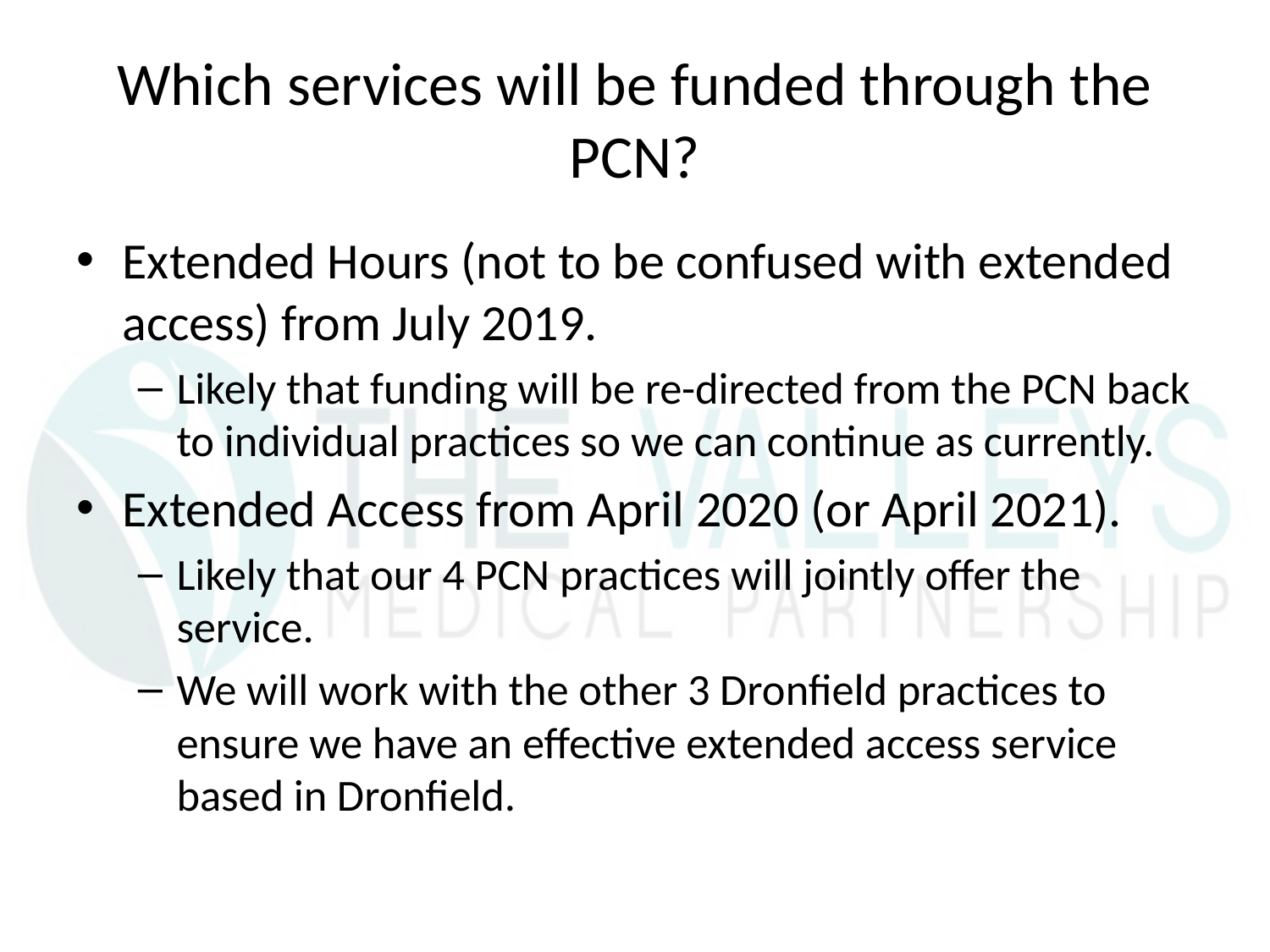

# Which services will be funded through the PCN?
Extended Hours (not to be confused with extended access) from July 2019.
Likely that funding will be re-directed from the PCN back to individual practices so we can continue as currently.
Extended Access from April 2020 (or April 2021).
Likely that our 4 PCN practices will jointly offer the service.
We will work with the other 3 Dronfield practices to ensure we have an effective extended access service based in Dronfield.